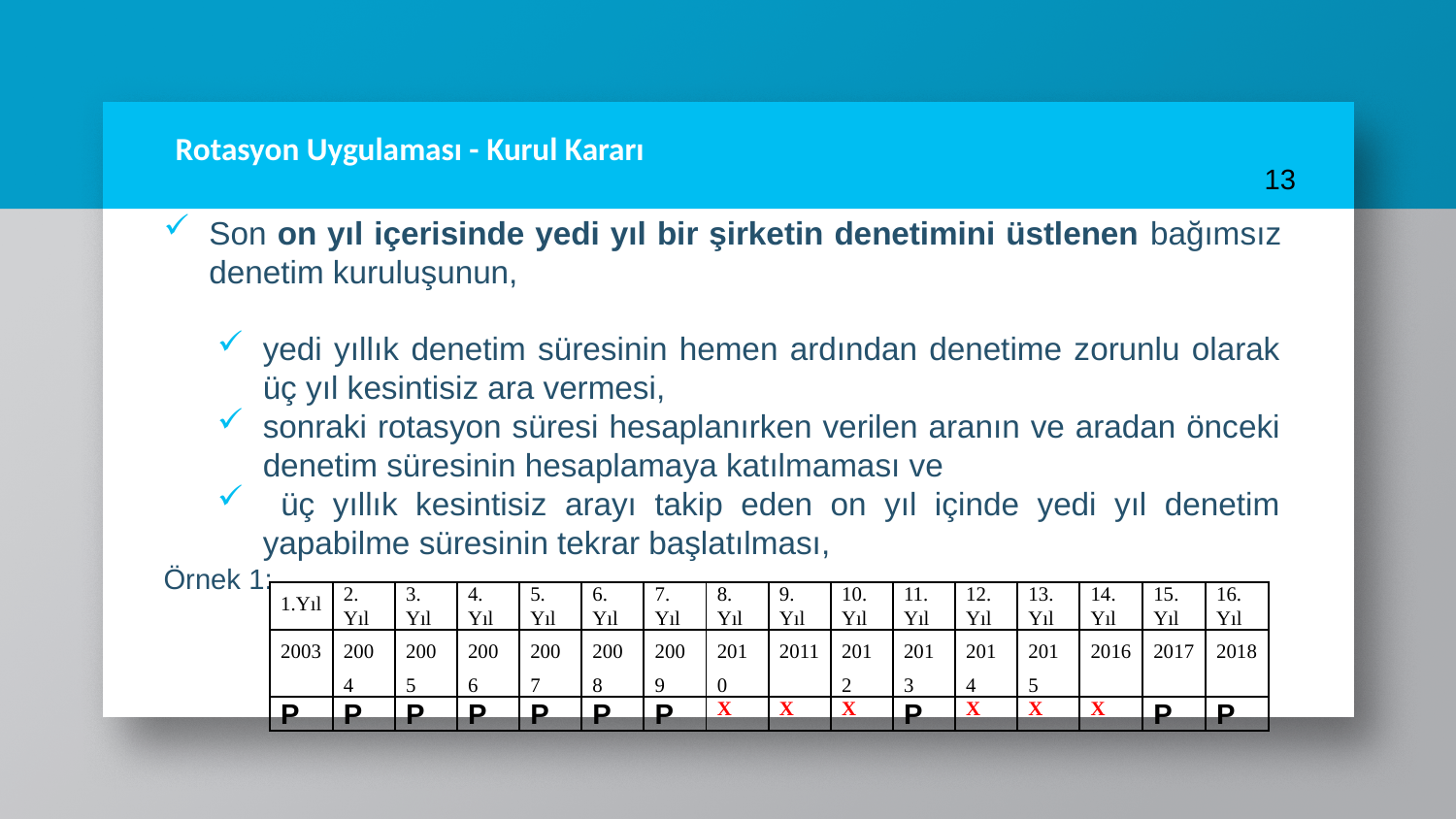

# Rotasyon Uygulaması - Kurul Kararı
13
Son on yıl içerisinde yedi yıl bir şirketin denetimini üstlenen bağımsız denetim kuruluşunun,

yedi yıllık denetim süresinin hemen ardından denetime zorunlu olarak üç yıl kesintisiz ara vermesi,
sonraki rotasyon süresi hesaplanırken verilen aranın ve aradan önceki denetim süresinin hesaplamaya katılmaması ve
 üç yıllık kesintisiz arayı takip eden on yıl içinde yedi yıl denetim yapabilme süresinin tekrar başlatılması,
Örnek 1:
| 1.Yıl | 2. Yıl | 3. Yıl | 4. Yıl | 5. Yıl | 6. Yıl | 7. Yıl | 8. Yıl | 9. Yıl | 10. Yıl | 11. Yıl | 12. Yıl | 13. Yıl | 14. Yıl | 15. Yıl | 16. Yıl |
| --- | --- | --- | --- | --- | --- | --- | --- | --- | --- | --- | --- | --- | --- | --- | --- |
| 2003 | 2004 | 2005 | 2006 | 2007 | 2008 | 2009 | 2010 | 2011 | 2012 | 2013 | 2014 | 2015 | 2016 | 2017 | 2018 |
| P | P | P | P | P | P | P | X | X | X | P | X | X | X | P | P |